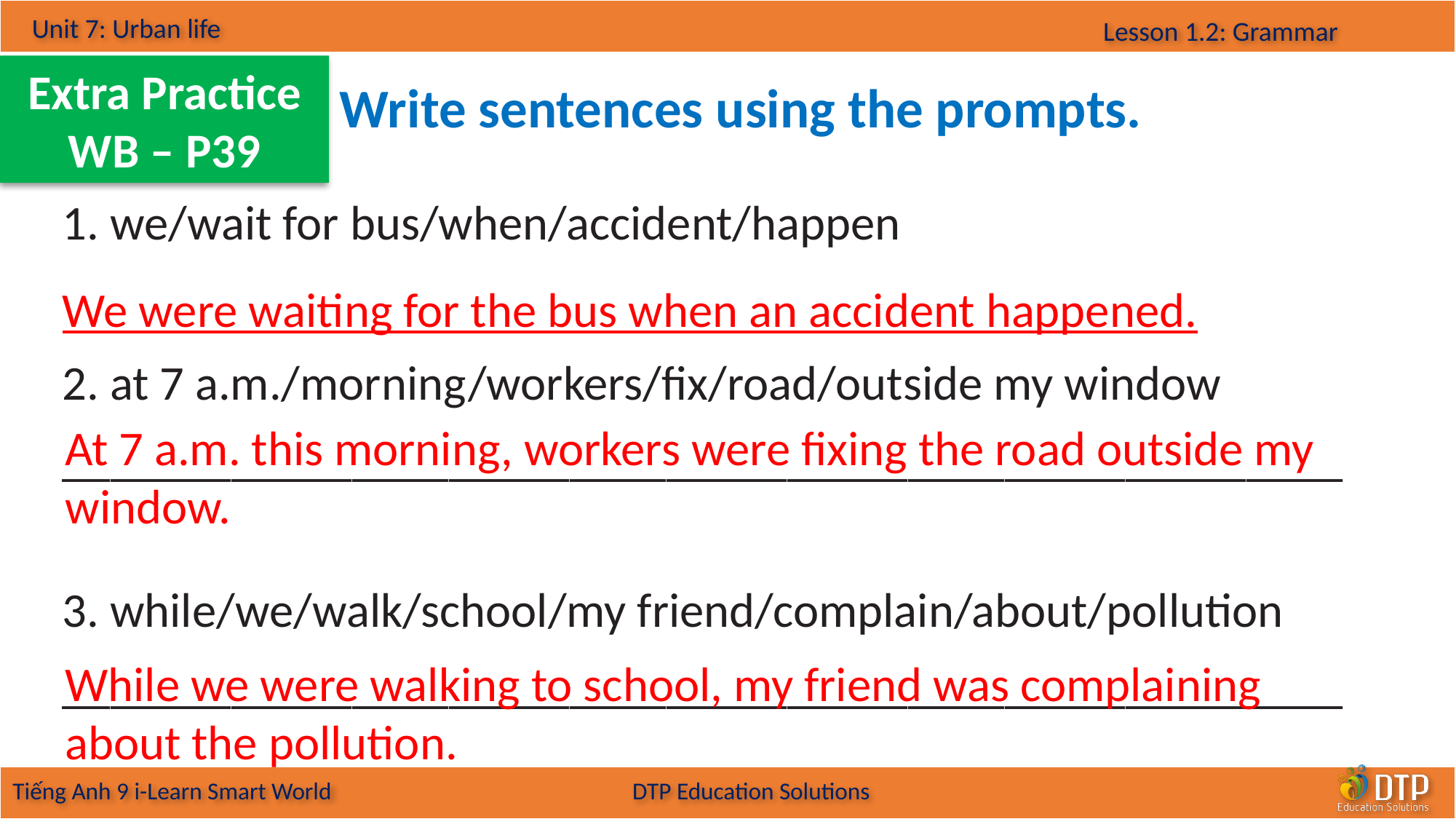

Extra Practice
WB – P39
Write sentences using the prompts.
1. we/wait for bus/when/accident/happen
We were waiting for the bus when an accident happened.
2. at 7 a.m./morning/workers/fix/road/outside my window
_____________________________________________________

3. while/we/walk/school/my friend/complain/about/pollution
_____________________________________________________
At 7 a.m. this morning, workers were fixing the road outside my
window.
While we were walking to school, my friend was complaining about the pollution.